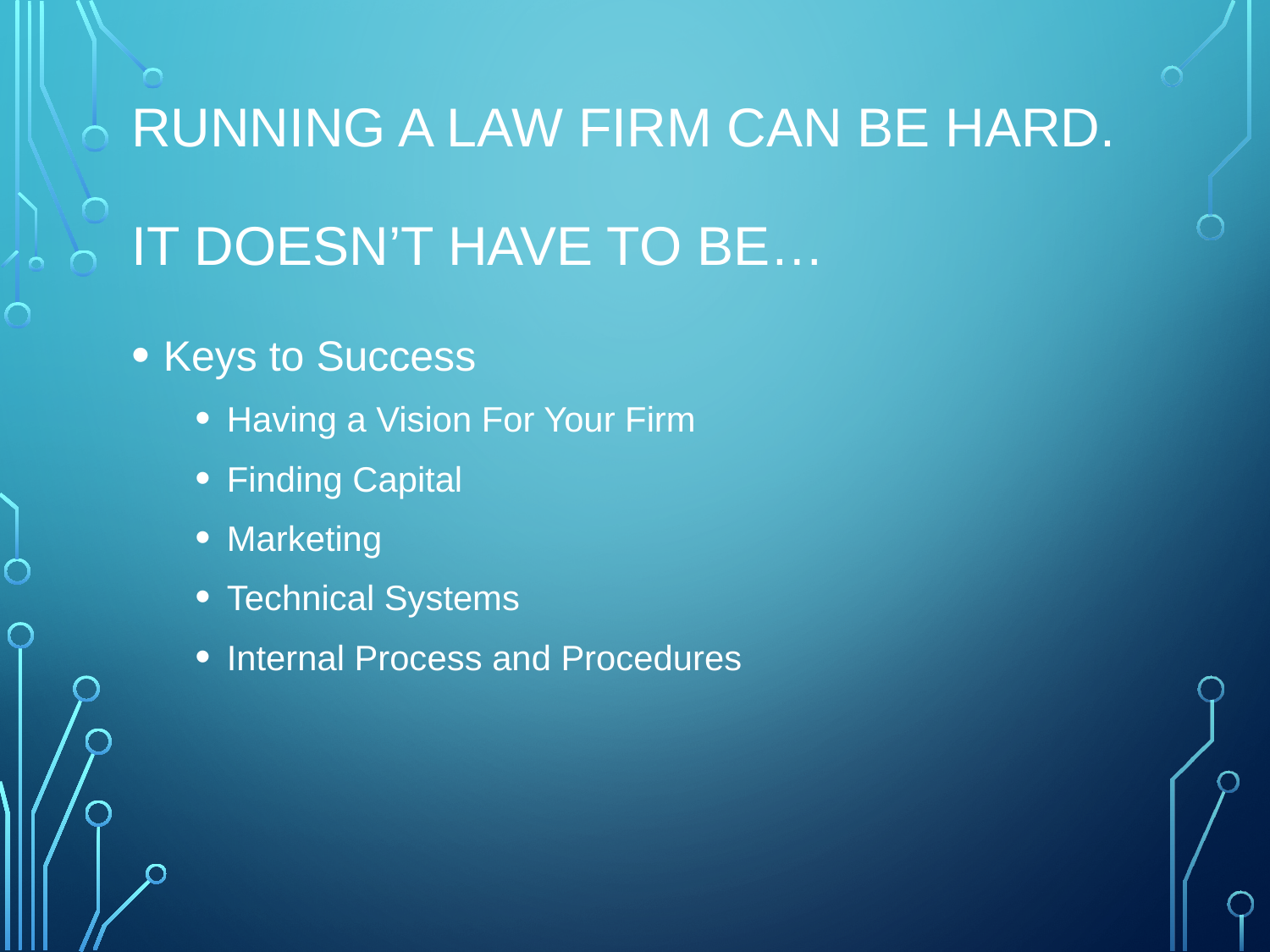

# Running a Law Firm Can Be hard. It doesn’t Have to Be…
Keys to Success
Having a Vision For Your Firm
Finding Capital
Marketing
Technical Systems
Internal Process and Procedures